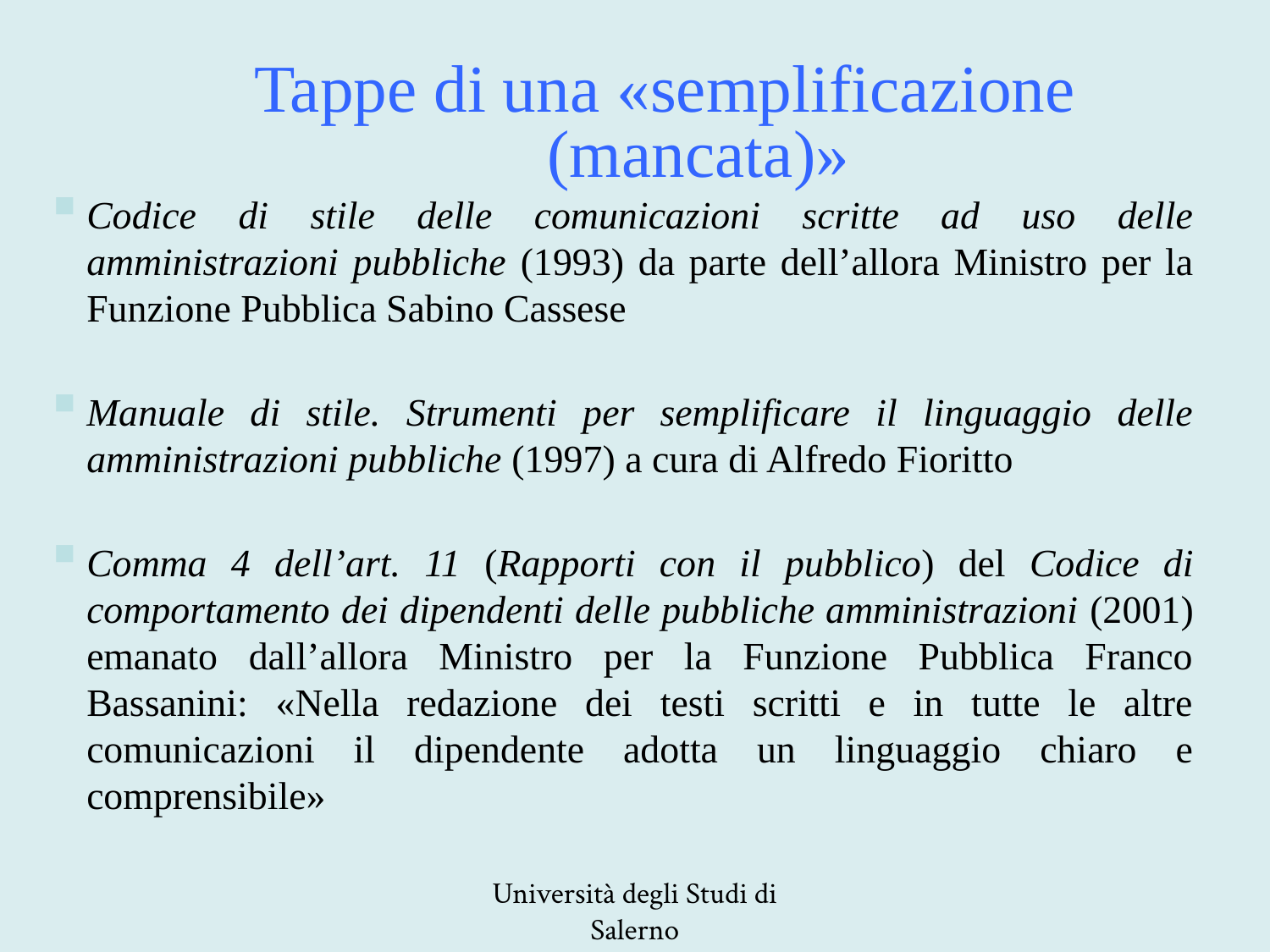

Tappe di una «semplificazione
	(mancata)»

Codice di stile delle comunicazioni scritte ad uso delle amministrazioni pubbliche (1993) da parte dell’allora Ministro per la Funzione Pubblica Sabino Cassese

Manuale di stile. Strumenti per semplificare il linguaggio delle amministrazioni pubbliche (1997) a cura di Alfredo Fioritto

Comma 4 dell’art. 11 (Rapporti con il pubblico) del Codice di comportamento dei dipendenti delle pubbliche amministrazioni (2001) emanato dall’allora Ministro per la Funzione Pubblica Franco Bassanini: «Nella redazione dei testi scritti e in tutte le altre comunicazioni il dipendente adotta un linguaggio chiaro e comprensibile»

Università degli Studi di Salerno